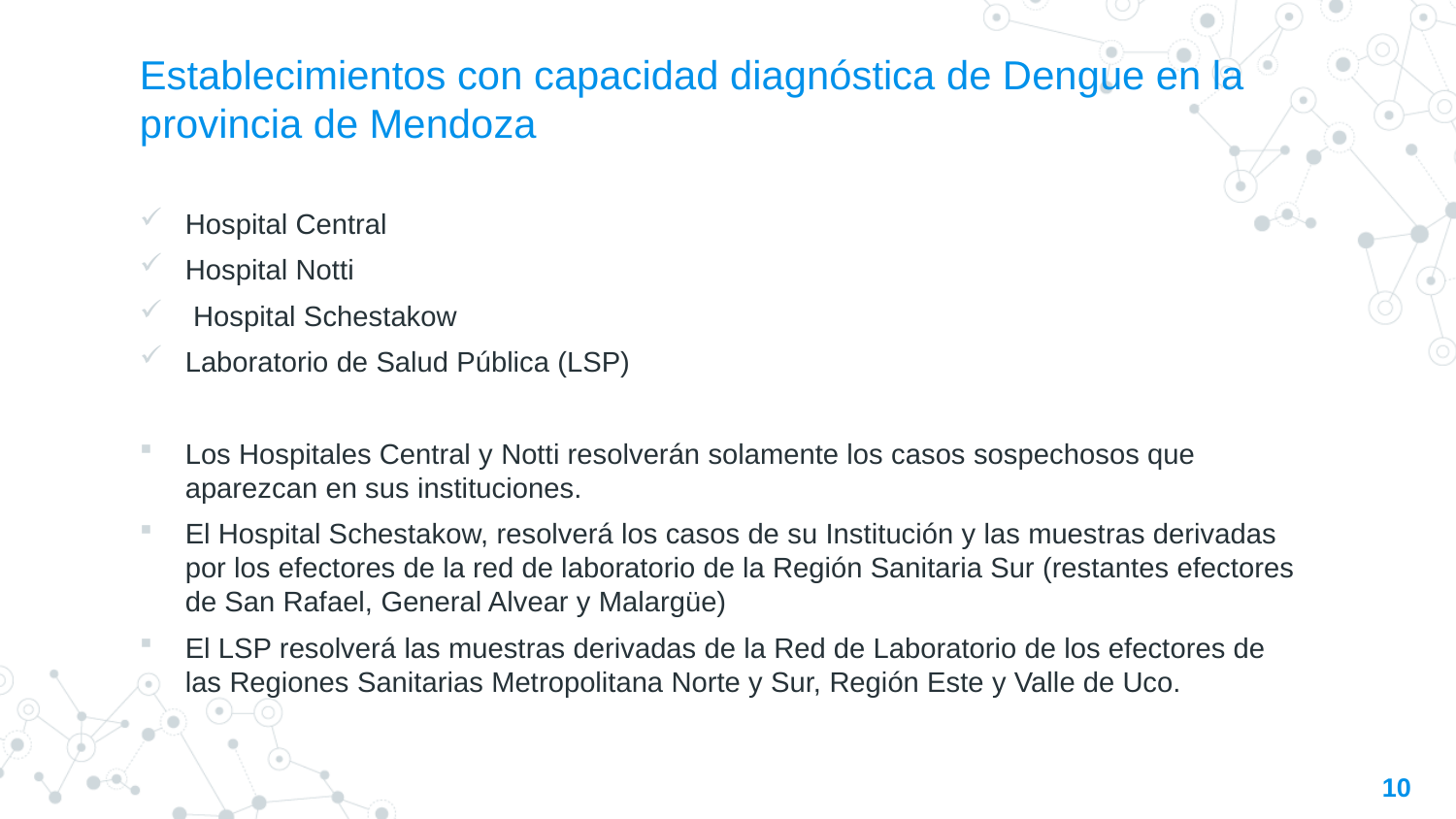

# Establecimientos con capacidad diagnóstica de Dengue en la provincia de Mendoza
Hospital Central
Hospital Notti
 Hospital Schestakow
Laboratorio de Salud Pública (LSP)

Los Hospitales Central y Notti resolverán solamente los casos sospechosos que aparezcan en sus instituciones.
El Hospital Schestakow, resolverá los casos de su Institución y las muestras derivadas por los efectores de la red de laboratorio de la Región Sanitaria Sur (restantes efectores de San Rafael, General Alvear y Malargüe)
El LSP resolverá las muestras derivadas de la Red de Laboratorio de los efectores de las Regiones Sanitarias Metropolitana Norte y Sur, Región Este y Valle de Uco.
10